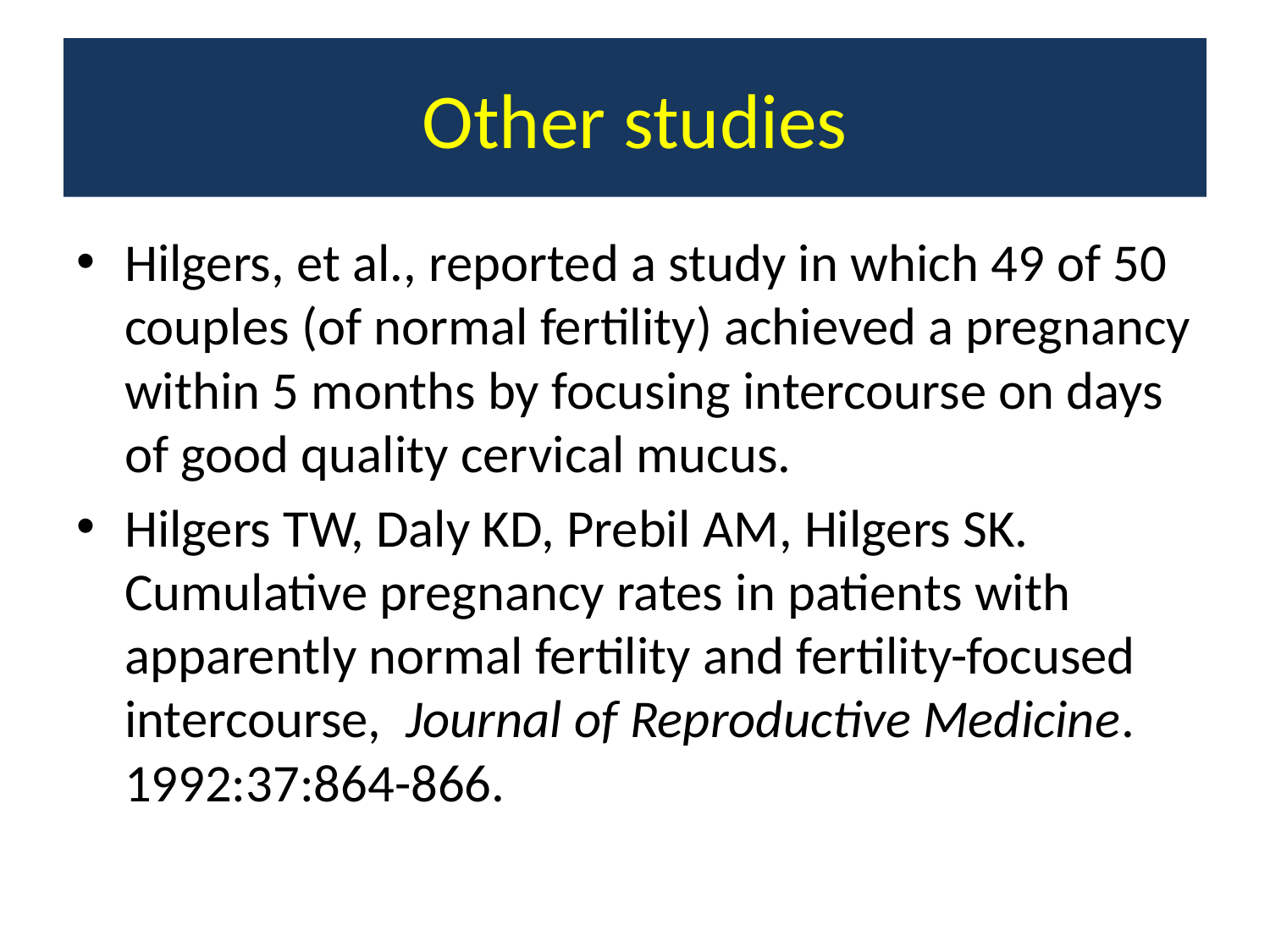

# Other studies
Hilgers, et al., reported a study in which 49 of 50 couples (of normal fertility) achieved a pregnancy within 5 months by focusing intercourse on days of good quality cervical mucus.
Hilgers TW, Daly KD, Prebil AM, Hilgers SK. Cumulative pregnancy rates in patients with apparently normal fertility and fertility-focused intercourse,  Journal of Reproductive Medicine.  1992:37:864-866.